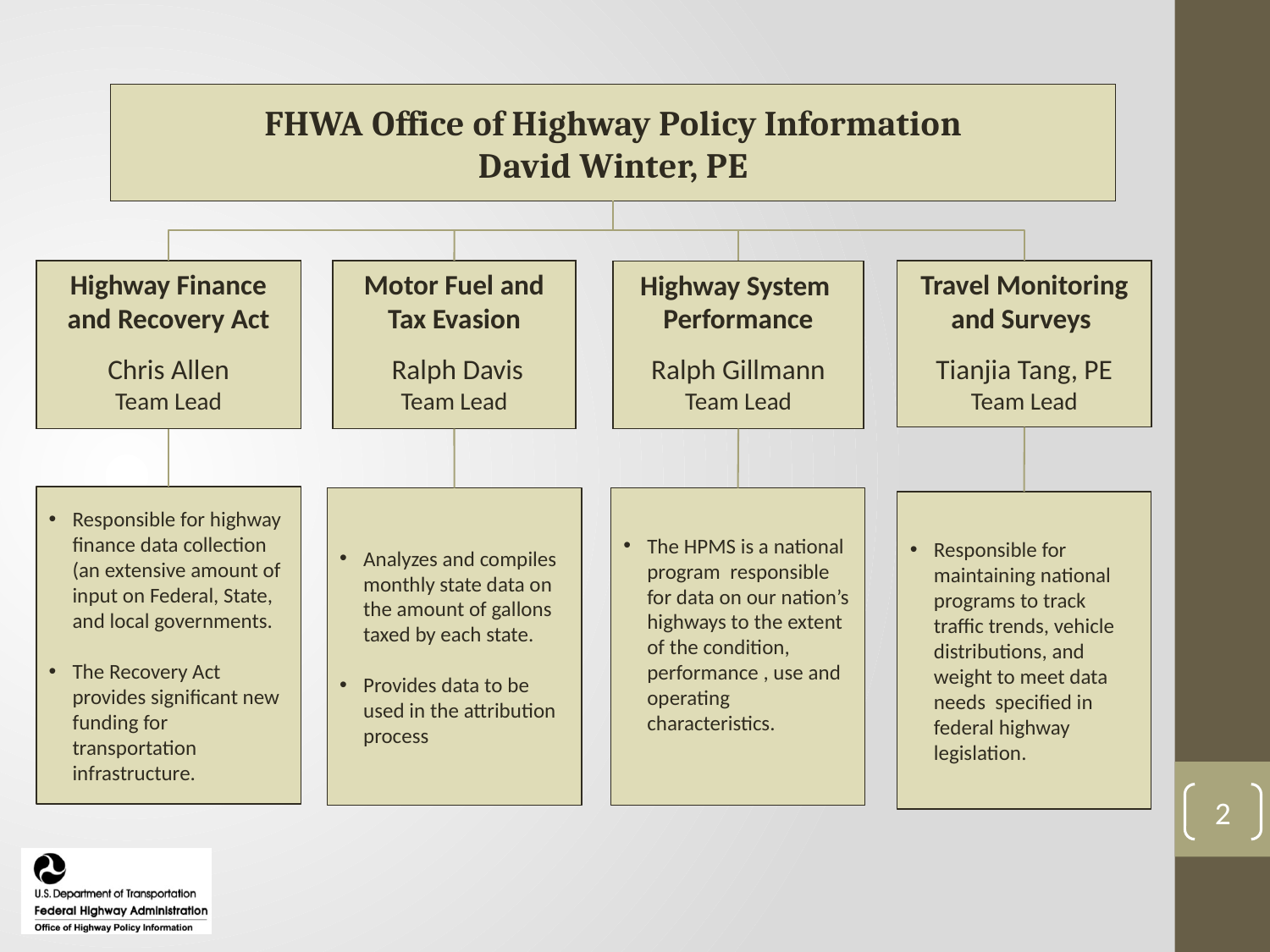

FHWA Office of Highway Policy Information
David Winter, PE
Highway Finance and Recovery Act

Chris Allen
Team Lead

Travel Monitoring and Surveys

Tianjia Tang, PE
Team Lead

Motor Fuel and Tax Evasion

 Ralph Davis
Team Lead

Highway System
Performance

Ralph Gillmann
Team Lead

Responsible for highway finance data collection (an extensive amount of input on Federal, State, and local governments.

The Recovery Act  provides significant new funding for transportation  infrastructure.
Analyzes and compiles monthly state data on the amount of gallons taxed by each state.

Provides data to be used in the attribution process

The HPMS is a national program  responsible for data on our nation’s highways to the extent of the condition, performance , use and operating characteristics.

Responsible for maintaining national programs to track traffic trends, vehicle distributions, and weight to meet data needs  specified in federal highway legislation.
2